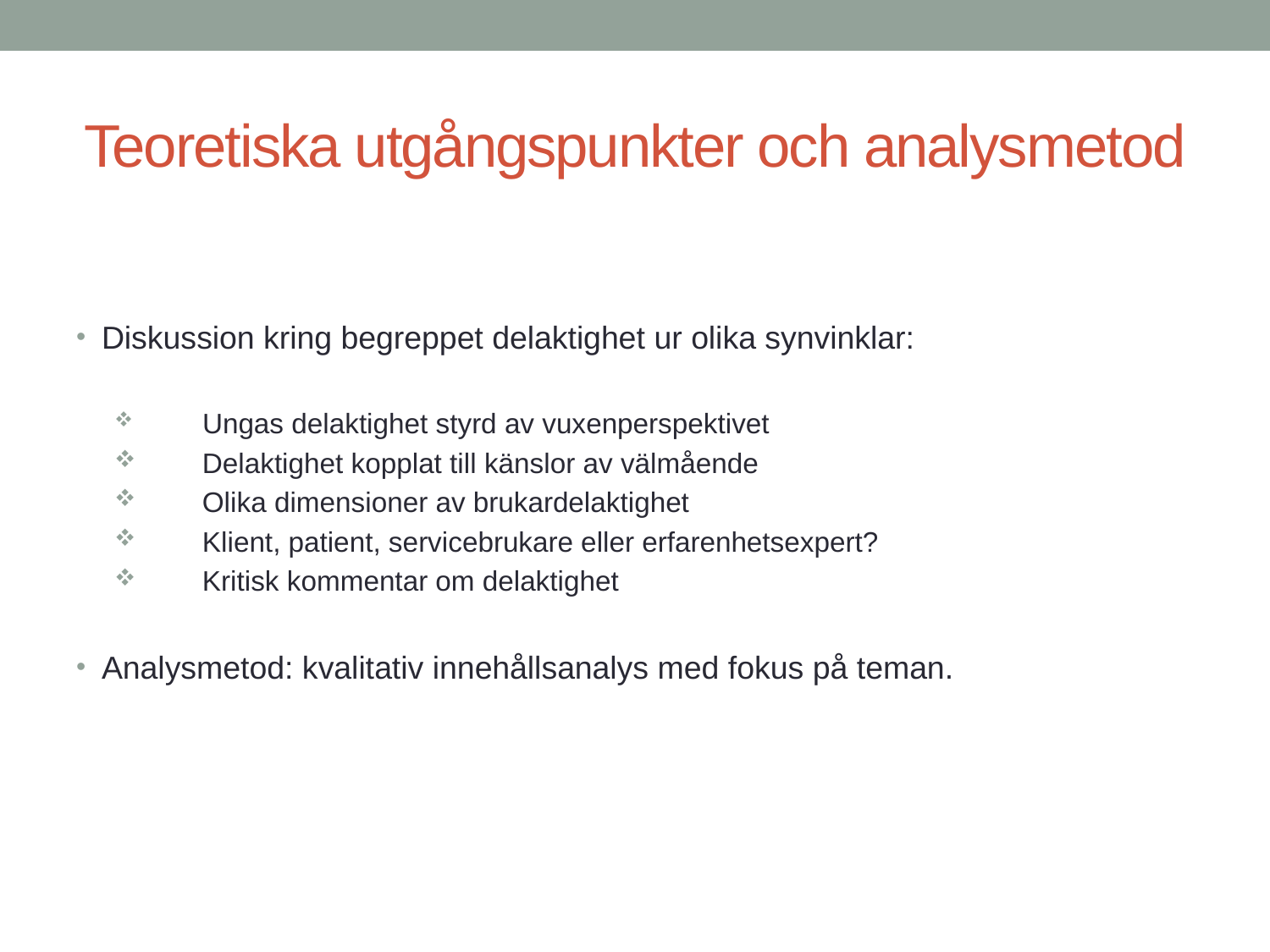

# Teoretiska utgångspunkter och analysmetod

Diskussion kring begreppet delaktighet ur olika synvinklar:

         Ungas delaktighet styrd av vuxenperspektivet
        Delaktighet kopplat till känslor av välmående
        Olika dimensioner av brukardelaktighet
        Klient, patient, servicebrukare eller erfarenhetsexpert?
        Kritisk kommentar om delaktighet

Analysmetod: kvalitativ innehållsanalys med fokus på teman.